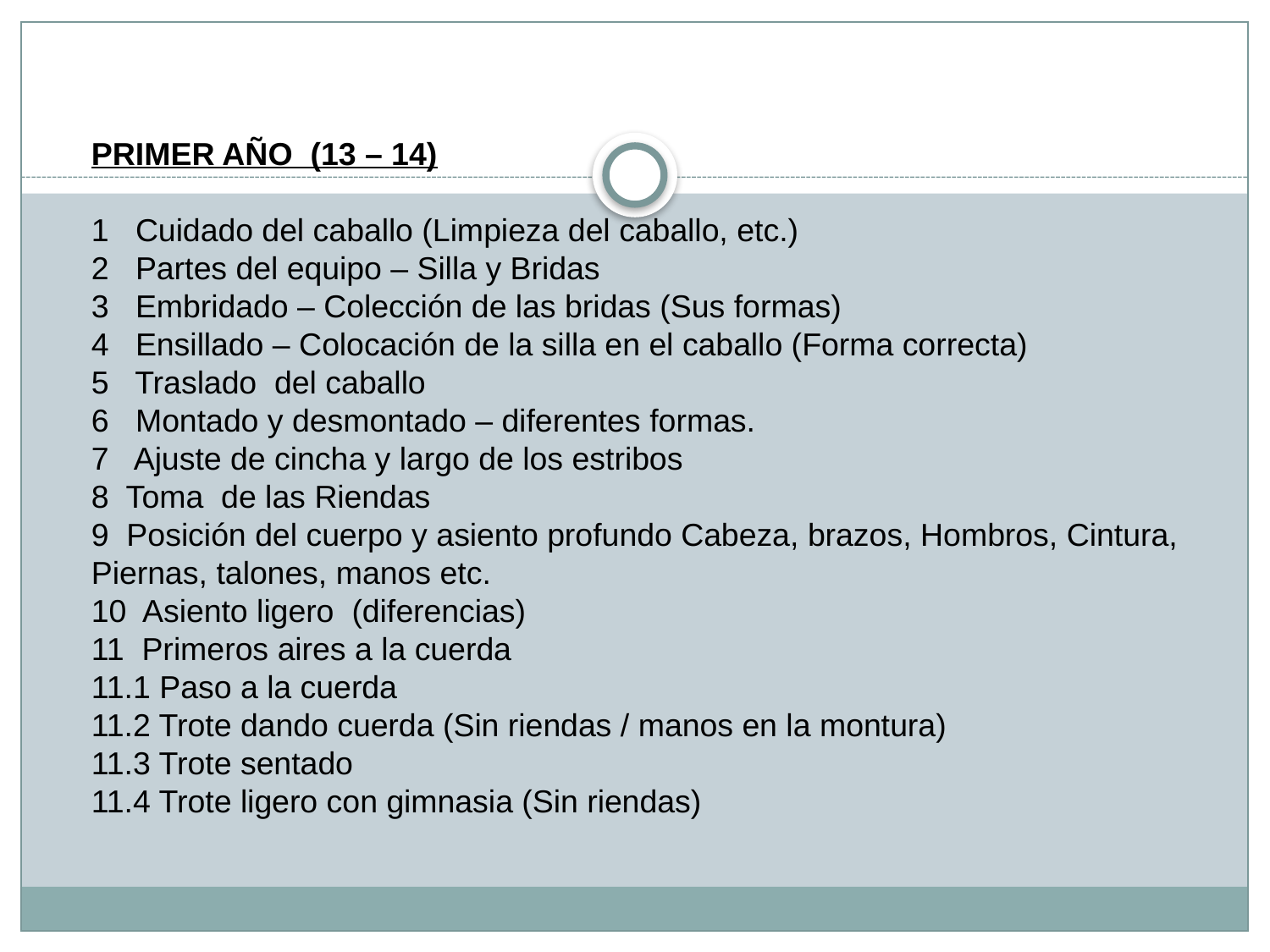

PRIMER AÑO  (13 – 14)

1   Cuidado del caballo (Limpieza del caballo, etc.)
2   Partes del equipo – Silla y Bridas
3   Embridado – Colección de las bridas (Sus formas)
4   Ensillado – Colocación de la silla en el caballo (Forma correcta)
5   Traslado  del caballo
6   Montado y desmontado – diferentes formas.
7   Ajuste de cincha y largo de los estribos
8  Toma  de las Riendas
9  Posición del cuerpo y asiento profundo Cabeza, brazos, Hombros, Cintura,
Piernas, talones, manos etc.
10  Asiento ligero  (diferencias)
11  Primeros aires a la cuerda
11.1 Paso a la cuerda
11.2 Trote dando cuerda (Sin riendas / manos en la montura)
11.3 Trote sentado
11.4 Trote ligero con gimnasia (Sin riendas)